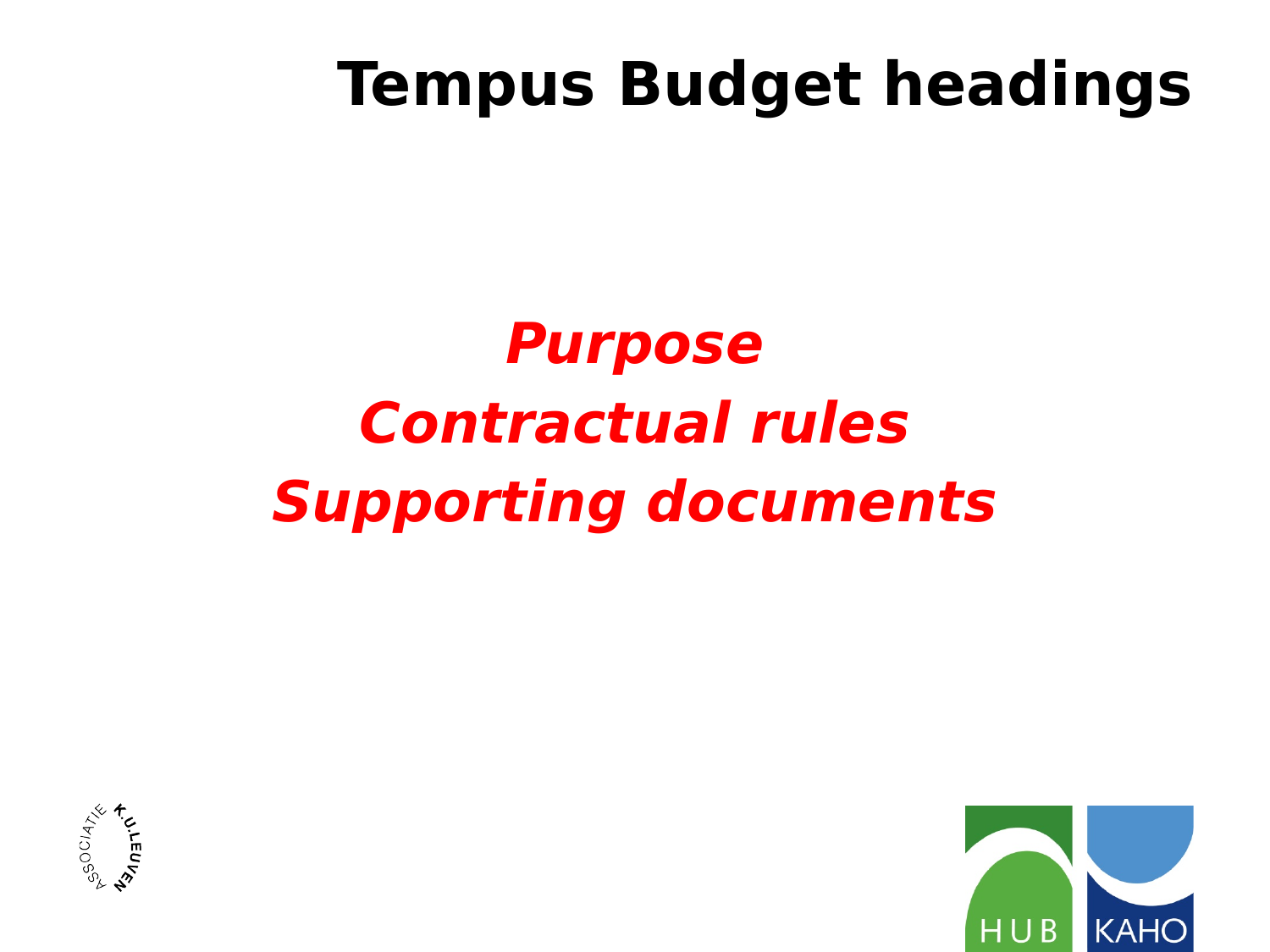

# Tempus Budget headings

Purpose
Contractual rules
Supporting documents